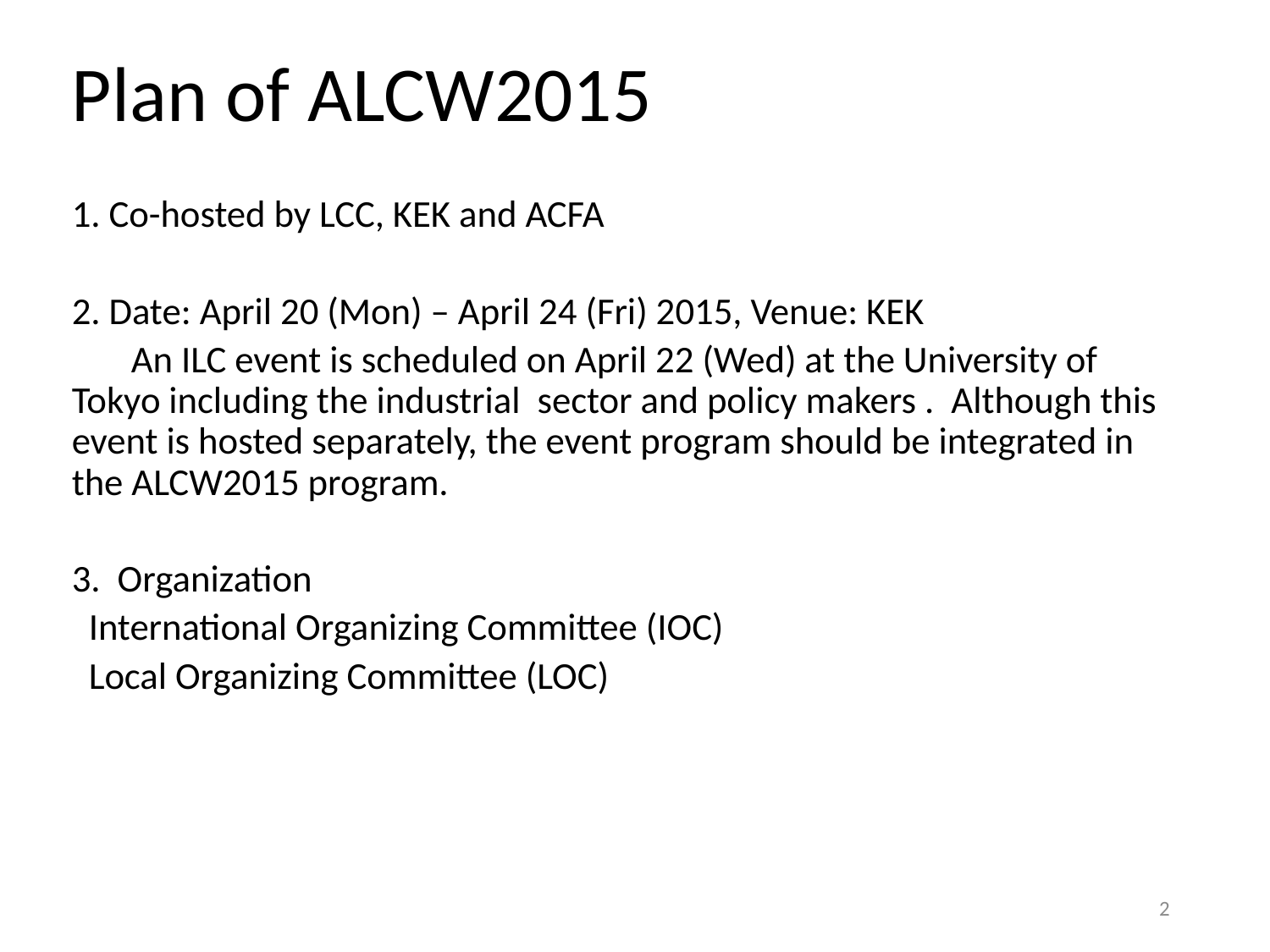

# Plan of ALCW2015
1. Co-hosted by LCC, KEK and ACFA

2. Date: April 20 (Mon) – April 24 (Fri) 2015, Venue: KEK
       An ILC event is scheduled on April 22 (Wed) at the University of Tokyo including the industrial  sector and policy makers .  Although this event is hosted separately, the event program should be integrated in the ALCW2015 program.

3.  Organization
  International Organizing Committee (IOC)
  Local Organizing Committee (LOC)

2